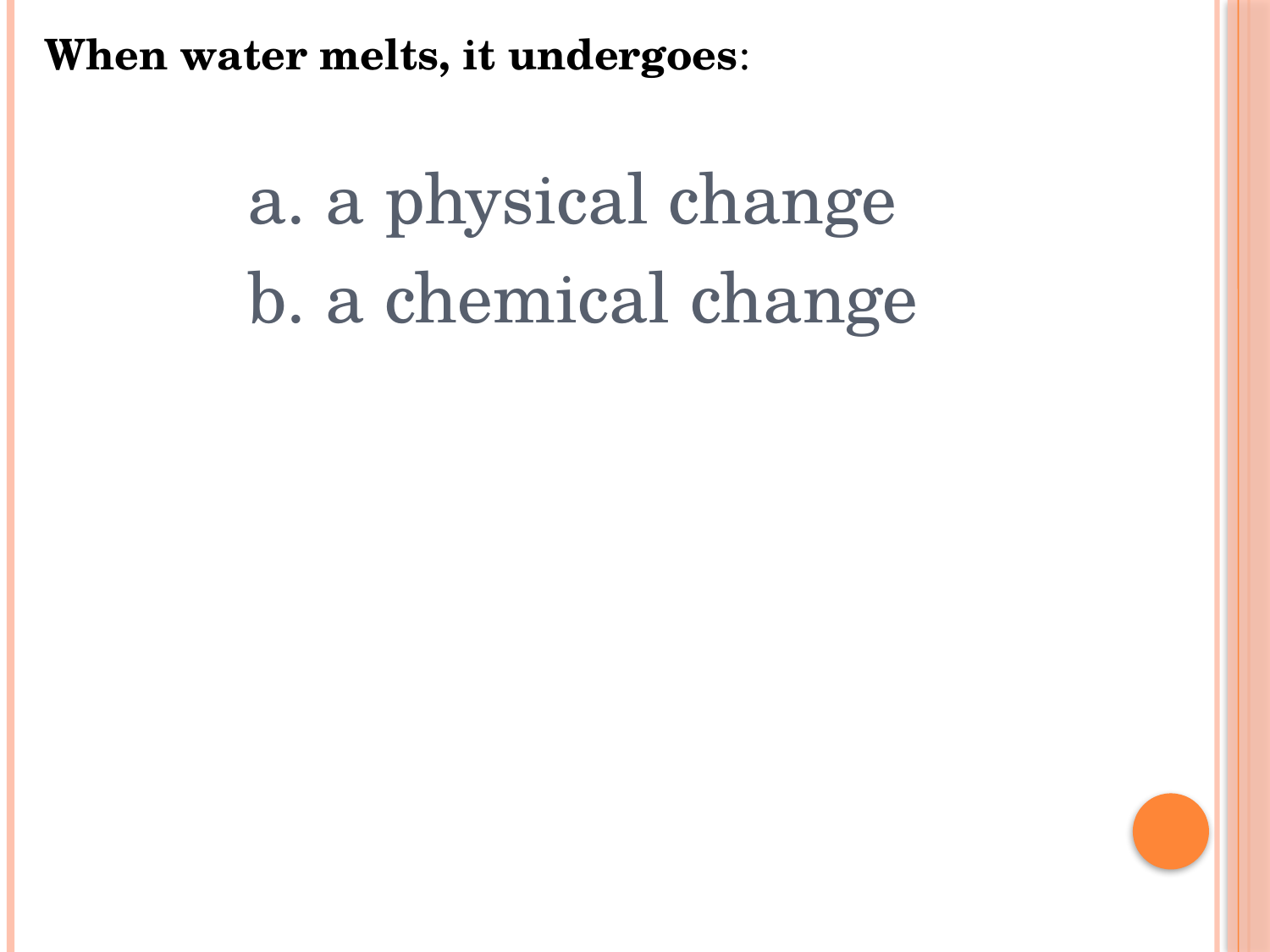

When water melts, it undergoes:

a. a physical change
b. a chemical change